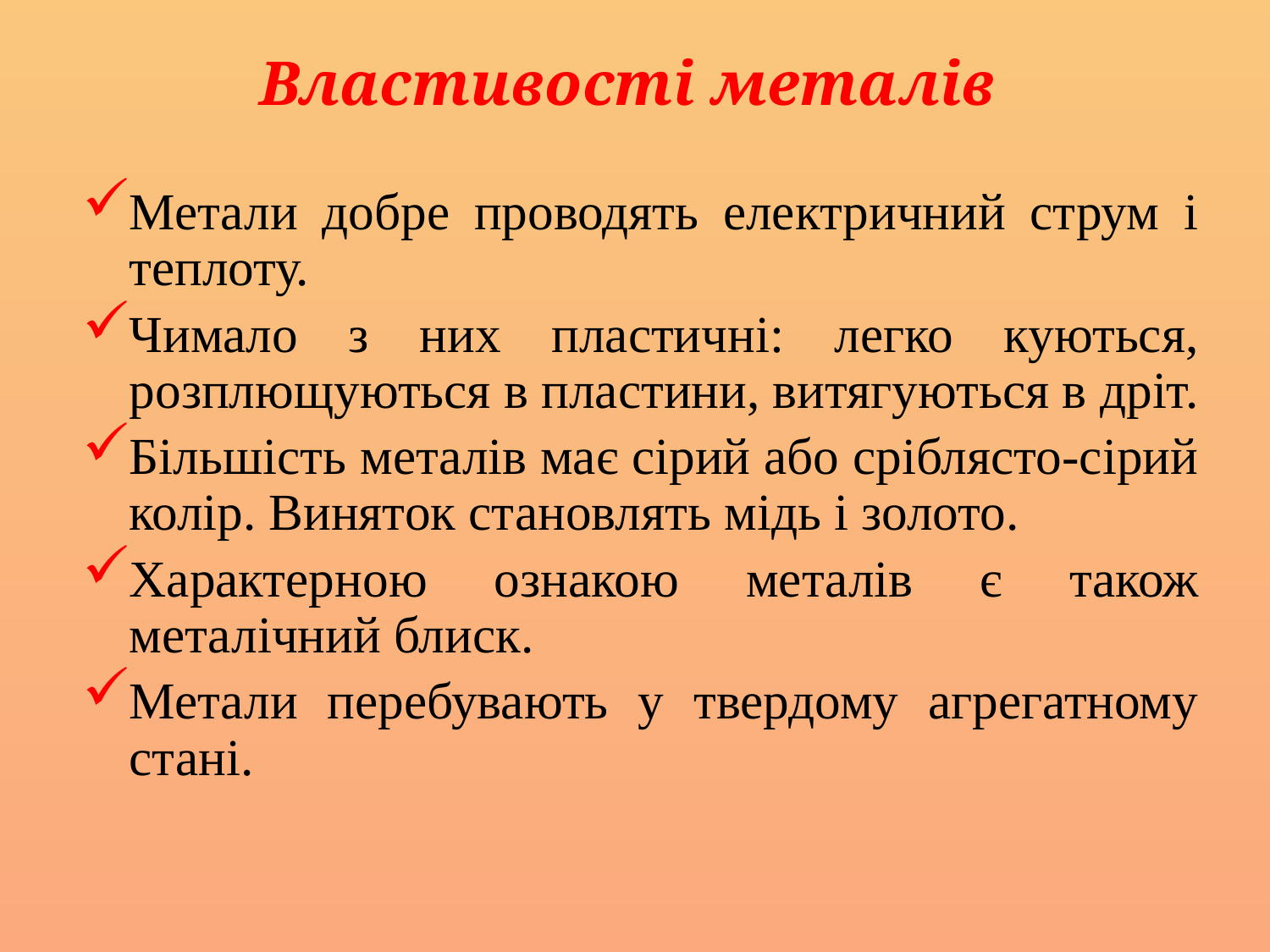

# Властивості металів
Метали добре проводять електричний струм і теплоту.
Чимало з них пластичні: легко куються, розплющуються в пластини, витягуються в дріт.
Більшість металів має сірий або сріблясто-сірий колір. Виняток становлять мідь і золото.
Характерною ознакою металів є також металічний блиск.
Метали перебувають у твердому агрегатному стані.